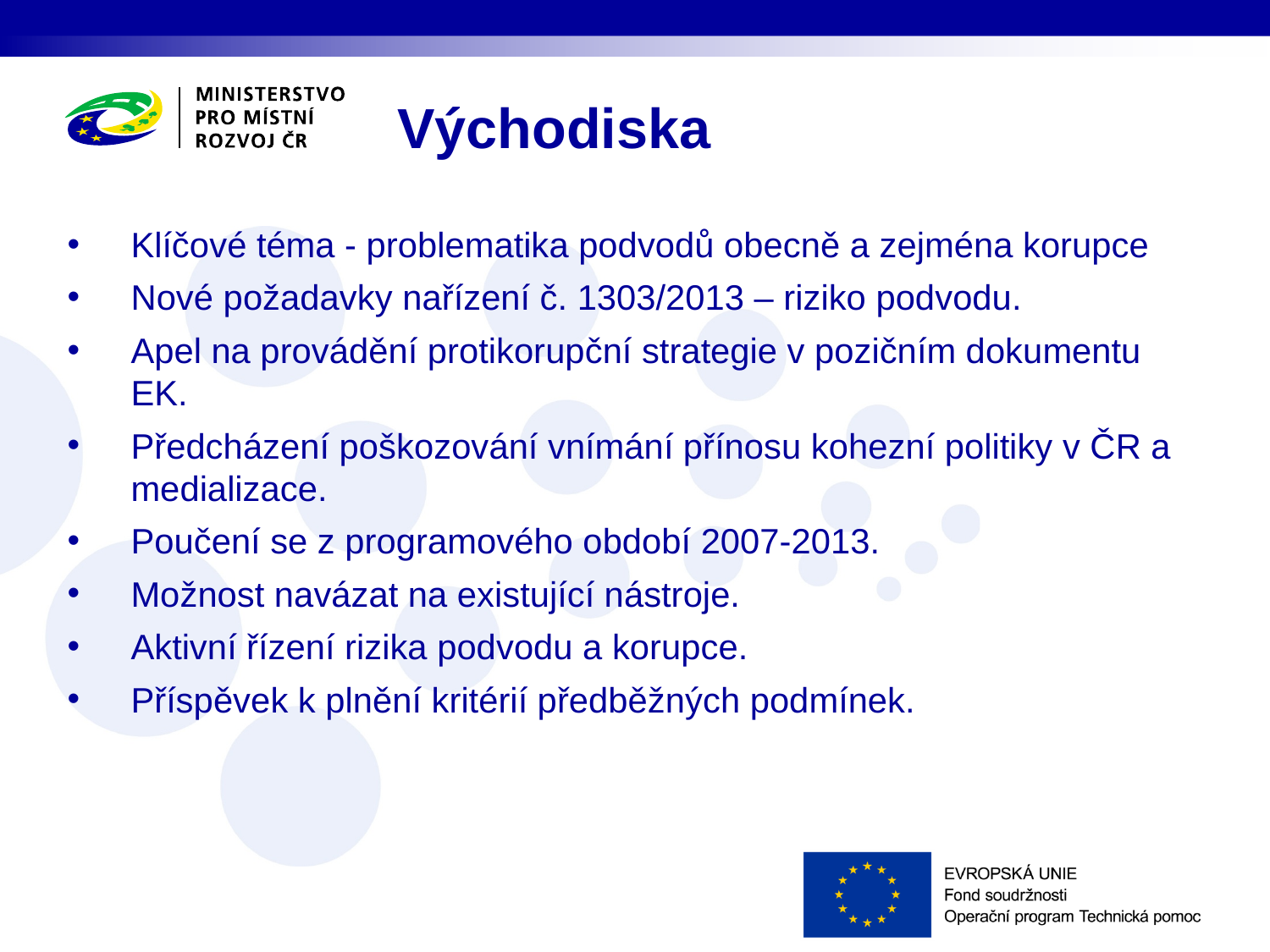

# Východiska
Klíčové téma - problematika podvodů obecně a zejména korupce
Nové požadavky nařízení č. 1303/2013 – riziko podvodu.
Apel na provádění protikorupční strategie v pozičním dokumentu EK.
Předcházení poškozování vnímání přínosu kohezní politiky v ČR a medializace.
Poučení se z programového období 2007-2013.
Možnost navázat na existující nástroje.
Aktivní řízení rizika podvodu a korupce.
Příspěvek k plnění kritérií předběžných podmínek.